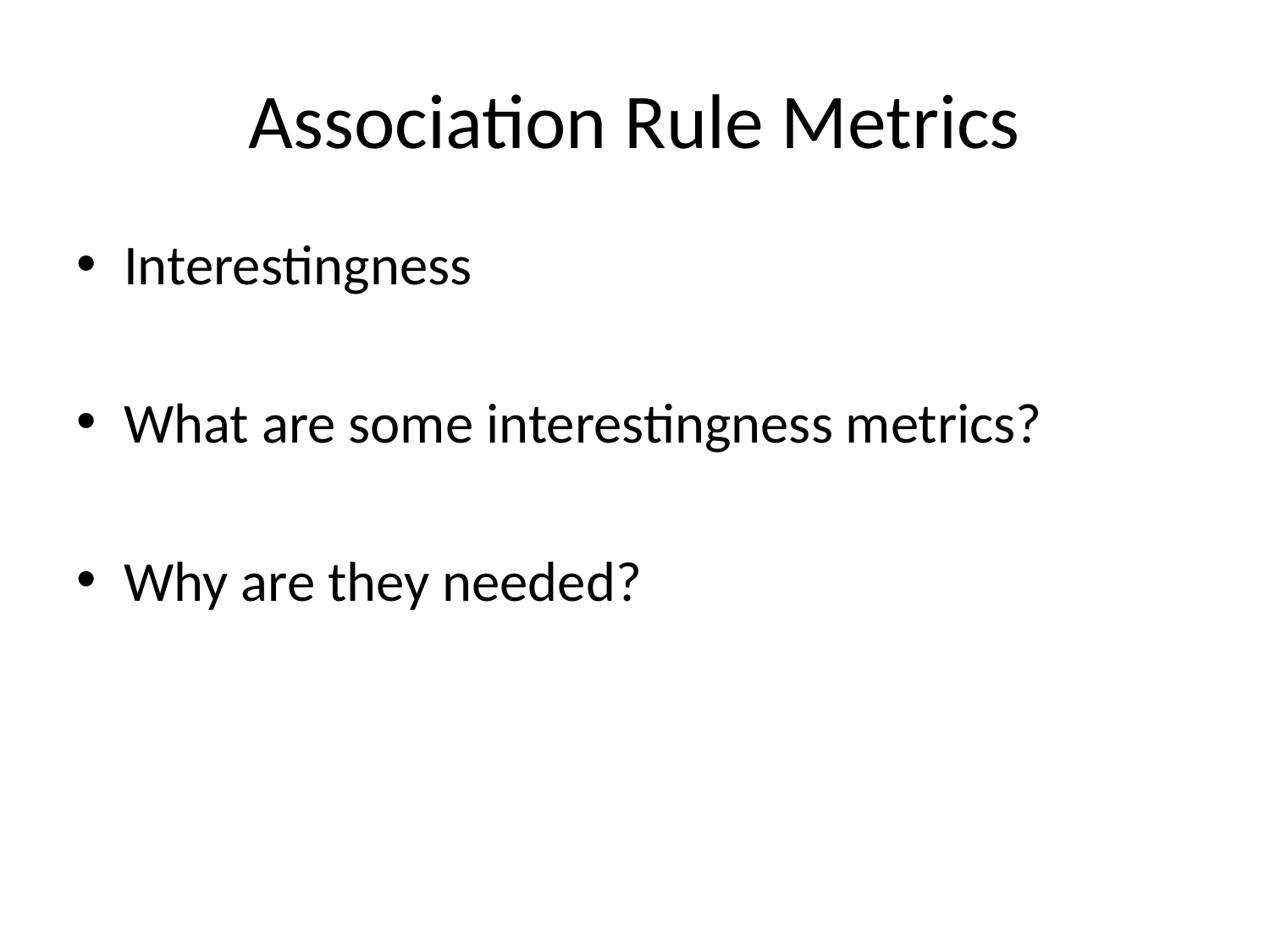

# Association Rule Metrics
Interestingness

What are some interestingness metrics?

Why are they needed?